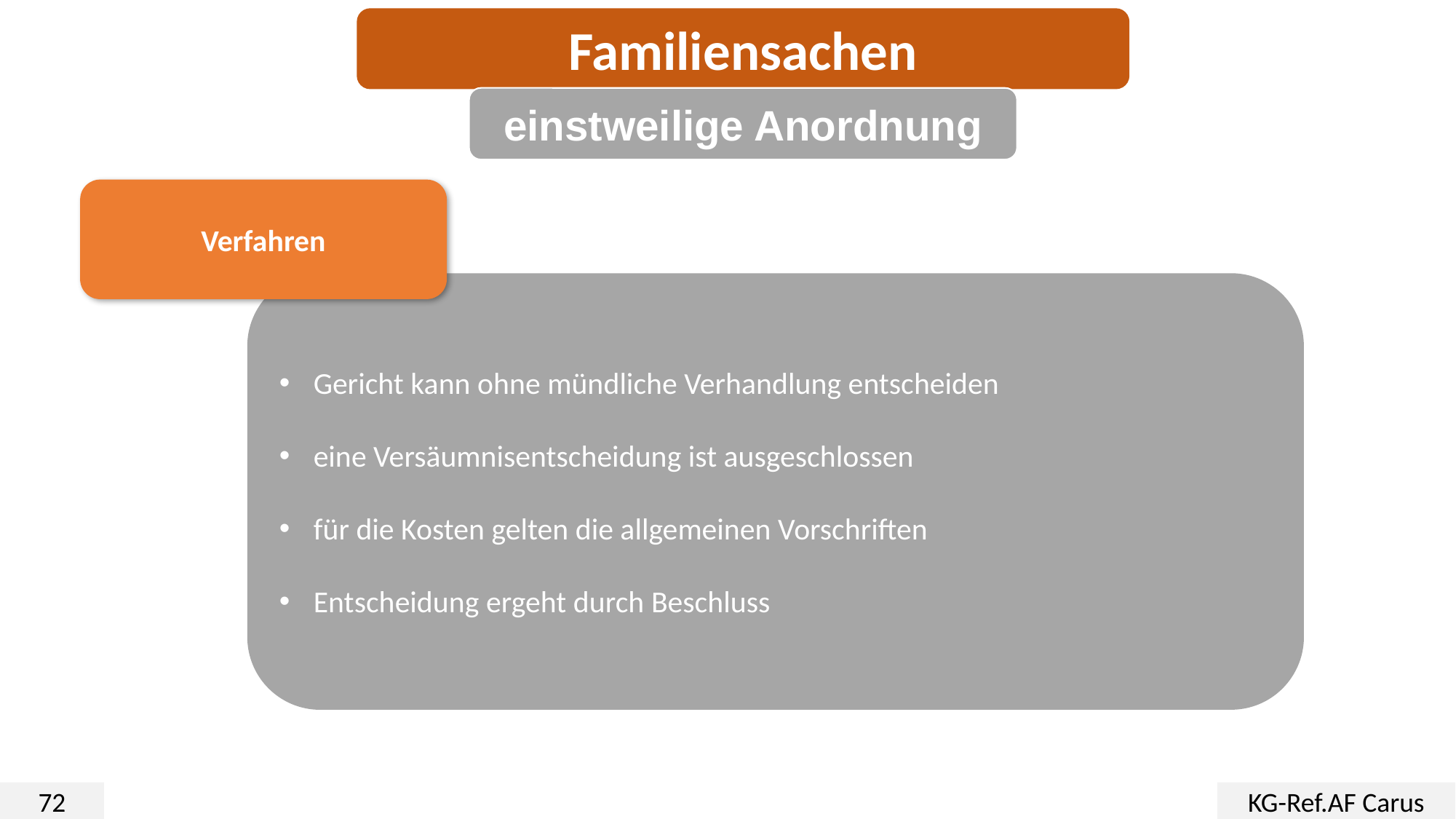

Familiensachen

einstweilige Anordnung

Verfahren
Gericht kann ohne mündliche Verhandlung entscheiden

eine Versäumnisentscheidung ist ausgeschlossen

für die Kosten gelten die allgemeinen Vorschriften

Entscheidung ergeht durch Beschluss
72
KG-Ref.AF Carus